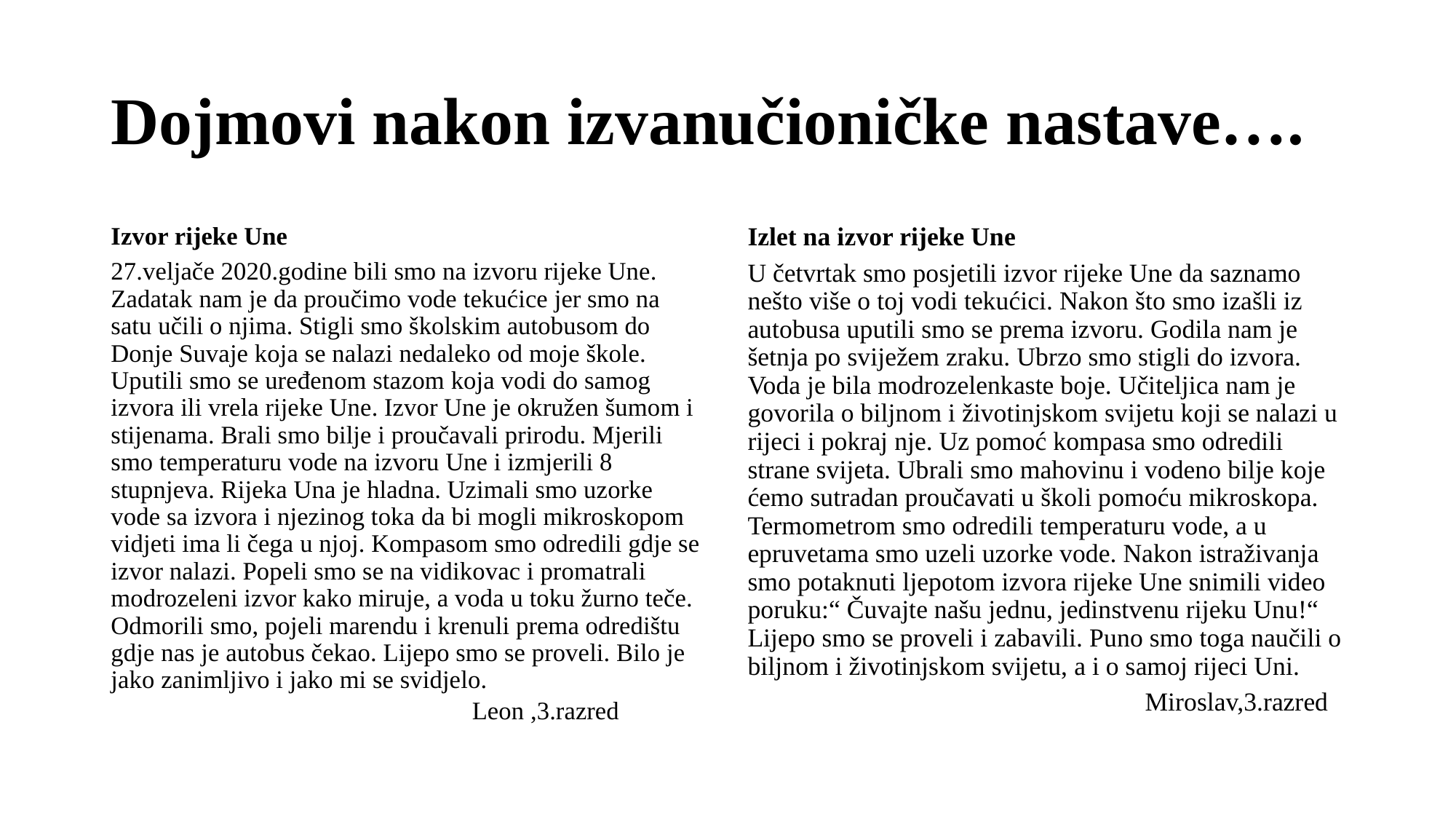

# Dojmovi nakon izvanučioničke nastave….
Izvor rijeke Une
27.veljače 2020.godine bili smo na izvoru rijeke Une. Zadatak nam je da proučimo vode tekućice jer smo na satu učili o njima. Stigli smo školskim autobusom do Donje Suvaje koja se nalazi nedaleko od moje škole. Uputili smo se uređenom stazom koja vodi do samog izvora ili vrela rijeke Une. Izvor Une je okružen šumom i stijenama. Brali smo bilje i proučavali prirodu. Mjerili smo temperaturu vode na izvoru Une i izmjerili 8 stupnjeva. Rijeka Una je hladna. Uzimali smo uzorke vode sa izvora i njezinog toka da bi mogli mikroskopom vidjeti ima li čega u njoj. Kompasom smo odredili gdje se izvor nalazi. Popeli smo se na vidikovac i promatrali modrozeleni izvor kako miruje, a voda u toku žurno teče. Odmorili smo, pojeli marendu i krenuli prema odredištu gdje nas je autobus čekao. Lijepo smo se proveli. Bilo je jako zanimljivo i jako mi se svidjelo.
Leon ,3.razred

Izlet na izvor rijeke Une
U četvrtak smo posjetili izvor rijeke Une da saznamo nešto više o toj vodi tekućici. Nakon što smo izašli iz autobusa uputili smo se prema izvoru. Godila nam je šetnja po sviježem zraku. Ubrzo smo stigli do izvora. Voda je bila modrozelenkaste boje. Učiteljica nam je govorila o biljnom i životinjskom svijetu koji se nalazi u rijeci i pokraj nje. Uz pomoć kompasa smo odredili strane svijeta. Ubrali smo mahovinu i vodeno bilje koje ćemo sutradan proučavati u školi pomoću mikroskopa. Termometrom smo odredili temperaturu vode, a u epruvetama smo uzeli uzorke vode. Nakon istraživanja smo potaknuti ljepotom izvora rijeke Une snimili video poruku:“ Čuvajte našu jednu, jedinstvenu rijeku Unu!“ Lijepo smo se proveli i zabavili. Puno smo toga naučili o biljnom i životinjskom svijetu, a i o samoj rijeci Uni.
                                                            					Miroslav,3.razred